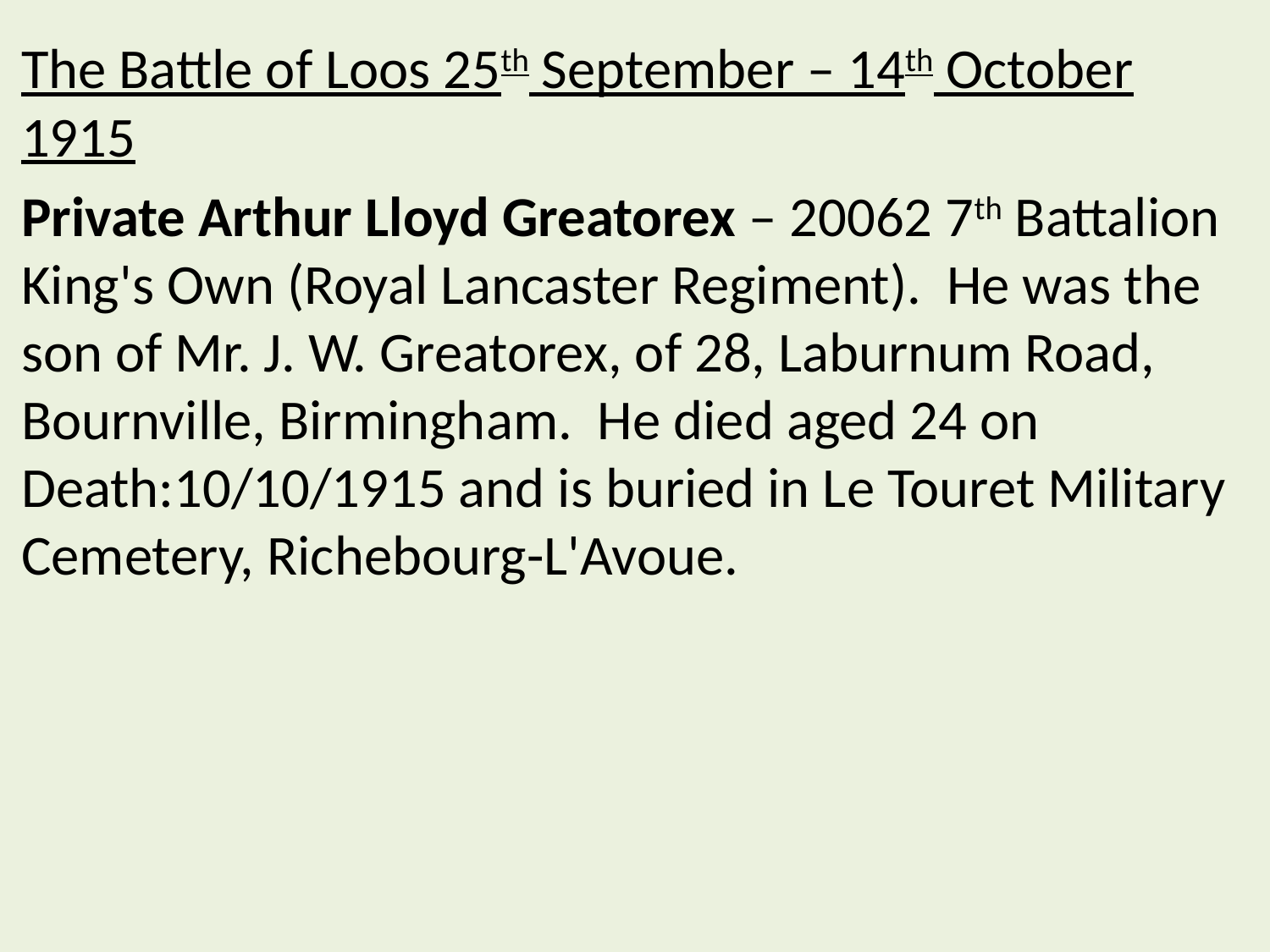

The Battle of Loos 25th September – 14th October 1915
Private Arthur Lloyd Greatorex – 20062 7th Battalion King's Own (Royal Lancaster Regiment).  He was the son of Mr. J. W. Greatorex, of 28, Laburnum Road, Bournville, Birmingham.  He died aged 24 on Death:10/10/1915 and is buried in Le Touret Military Cemetery, Richebourg-L'Avoue.